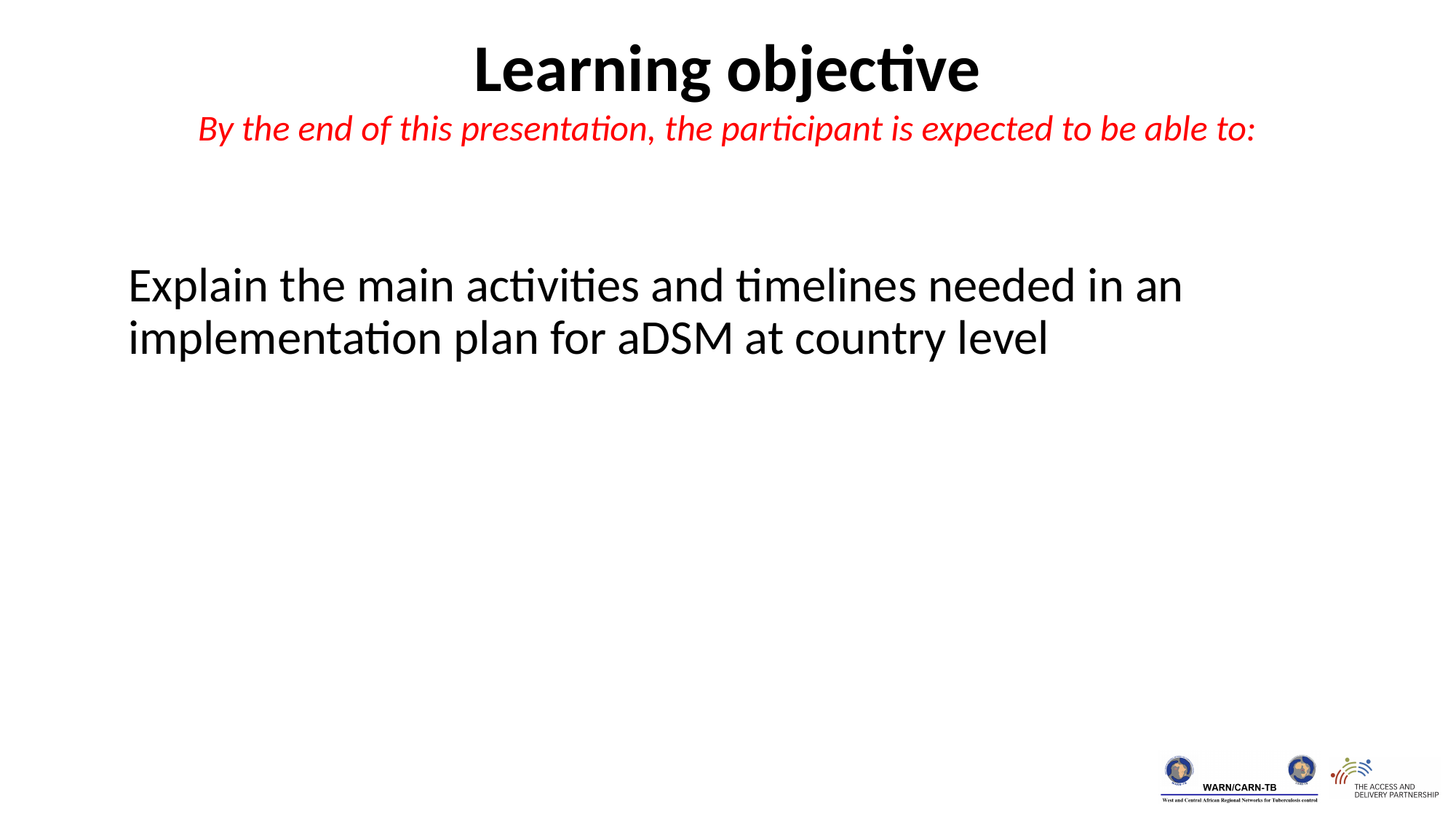

Learning objective
By the end of this presentation, the participant is expected to be able to:
Explain the main activities and timelines needed in an implementation plan for aDSM at country level